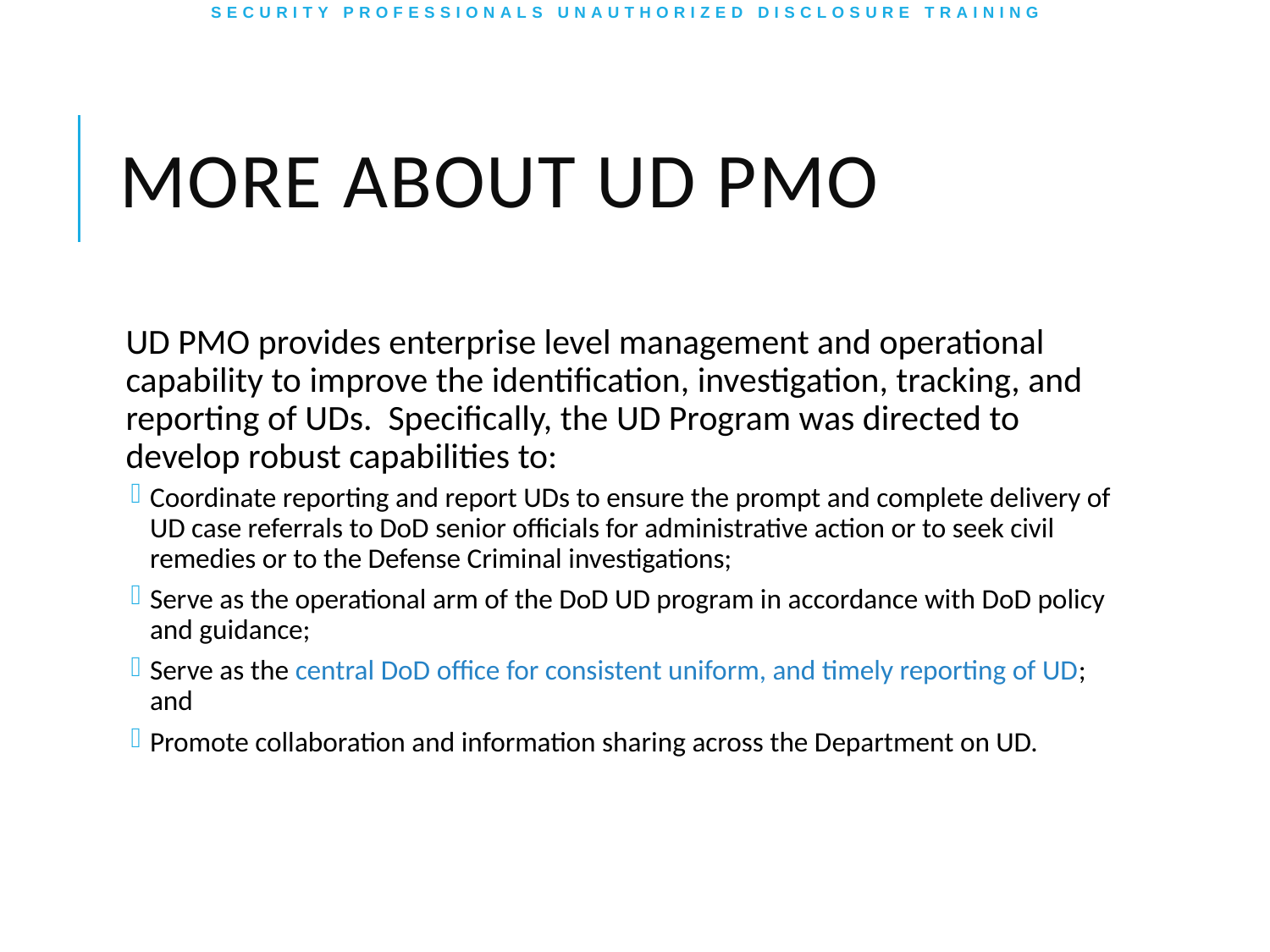

# More about UD PMO
UD PMO provides enterprise level management and operational capability to improve the identification, investigation, tracking, and reporting of UDs.  Specifically, the UD Program was directed to develop robust capabilities to:
Coordinate reporting and report UDs to ensure the prompt and complete delivery of UD case referrals to DoD senior officials for administrative action or to seek civil remedies or to the Defense Criminal investigations;
Serve as the operational arm of the DoD UD program in accordance with DoD policy and guidance;
Serve as the central DoD office for consistent uniform, and timely reporting of UD; and
Promote collaboration and information sharing across the Department on UD.